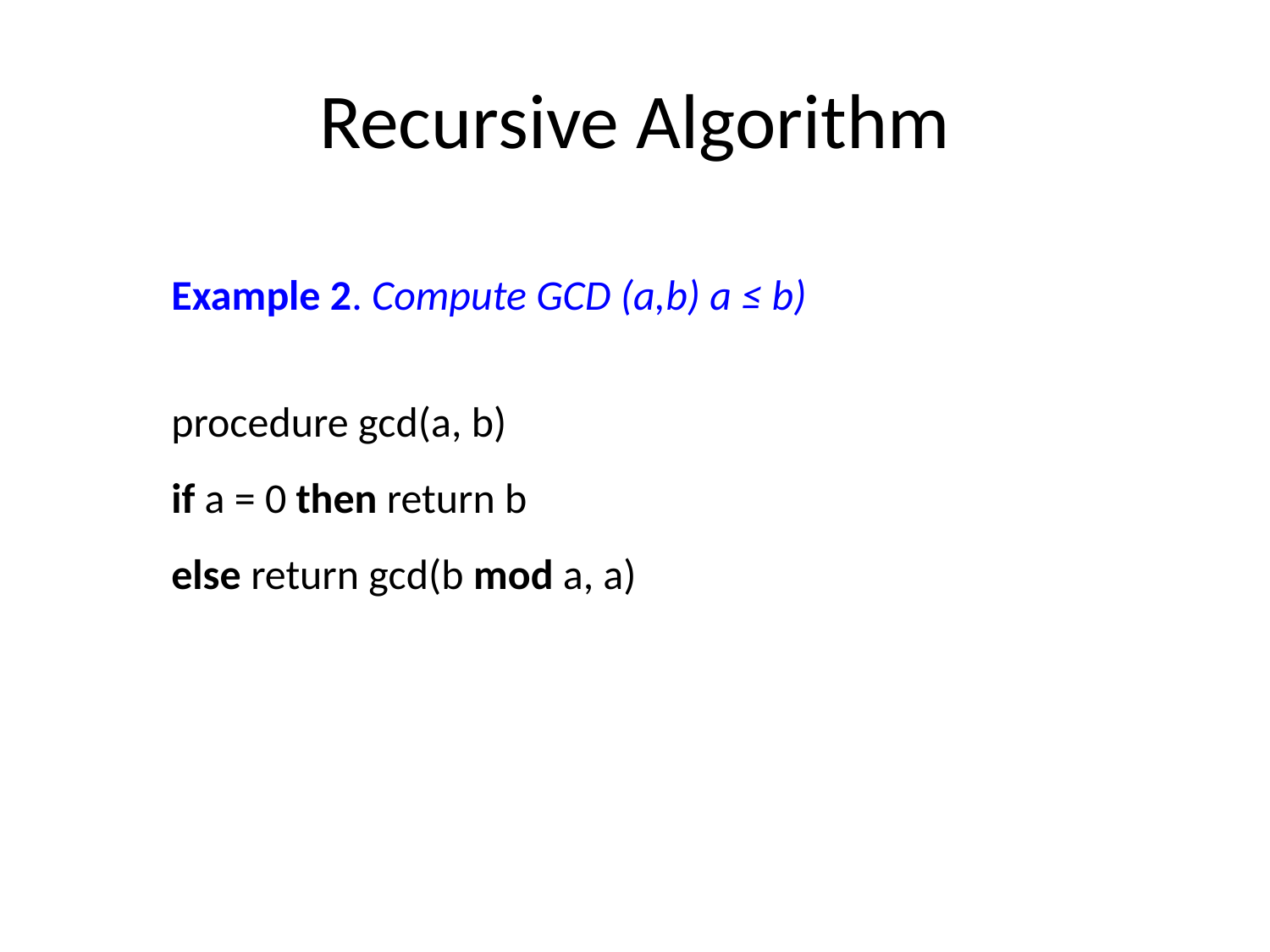

# Recursive Algorithm
Example 2. Compute GCD (a,b) a ≤ b)

procedure gcd(a, b)
if a = 0 then return b
else return gcd(b mod a, a)